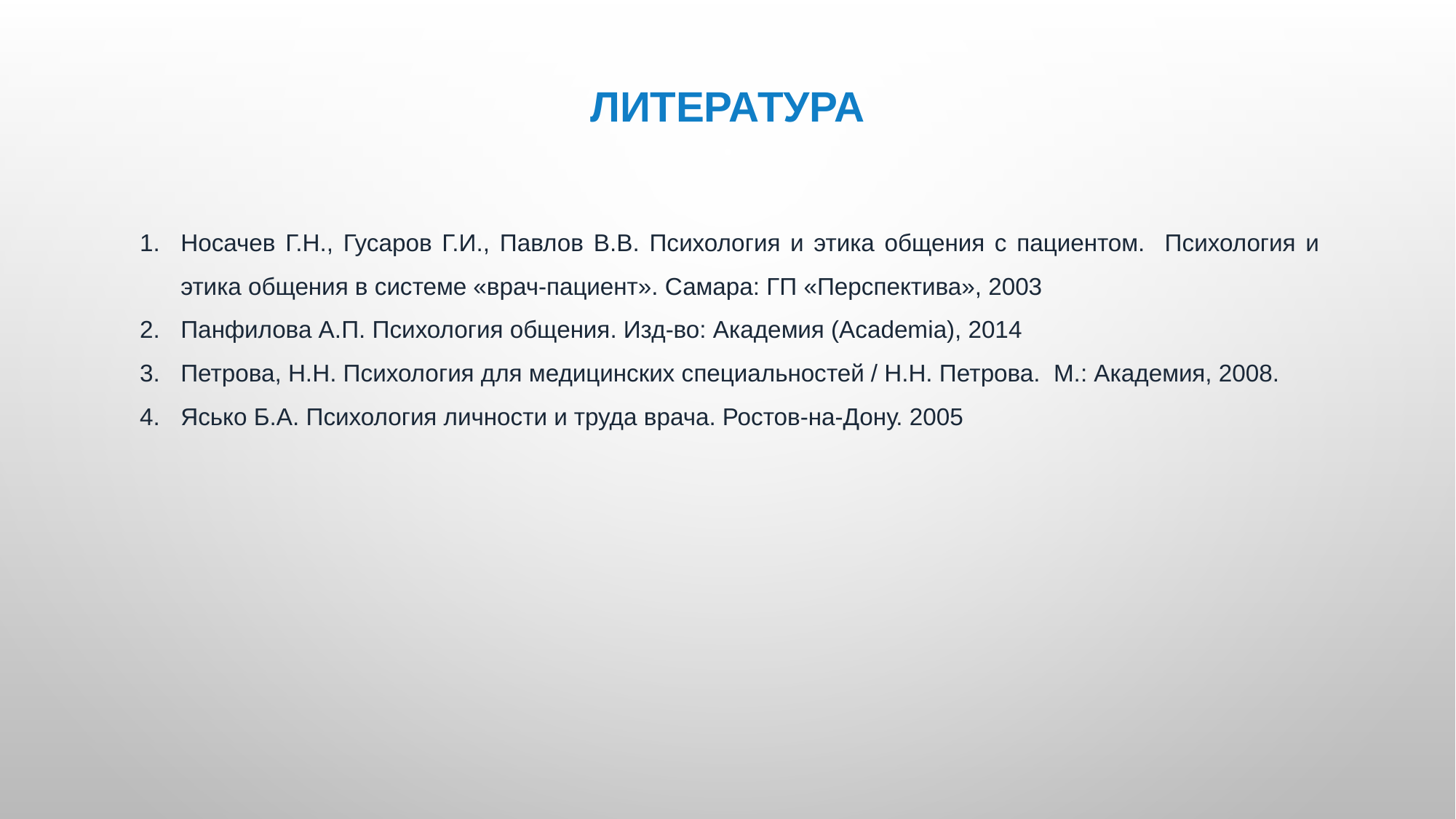

ЛИТЕРАТУРА
Носачев Г.Н., Гусаров Г.И., Павлов В.В. Психология и этика общения с пациентом.  Психология и этика общения в системе «врач-пациент». Самара: ГП «Перспектива», 2003
Панфилова А.П. Психология общения. Изд-во: Академия (Аcademia), 2014
Петрова, Н.Н. Психология для медицинских специальностей / Н.Н. Петрова.  М.: Академия, 2008.
Ясько Б.А. Психология личности и труда врача. Ростов-на-Дону. 2005